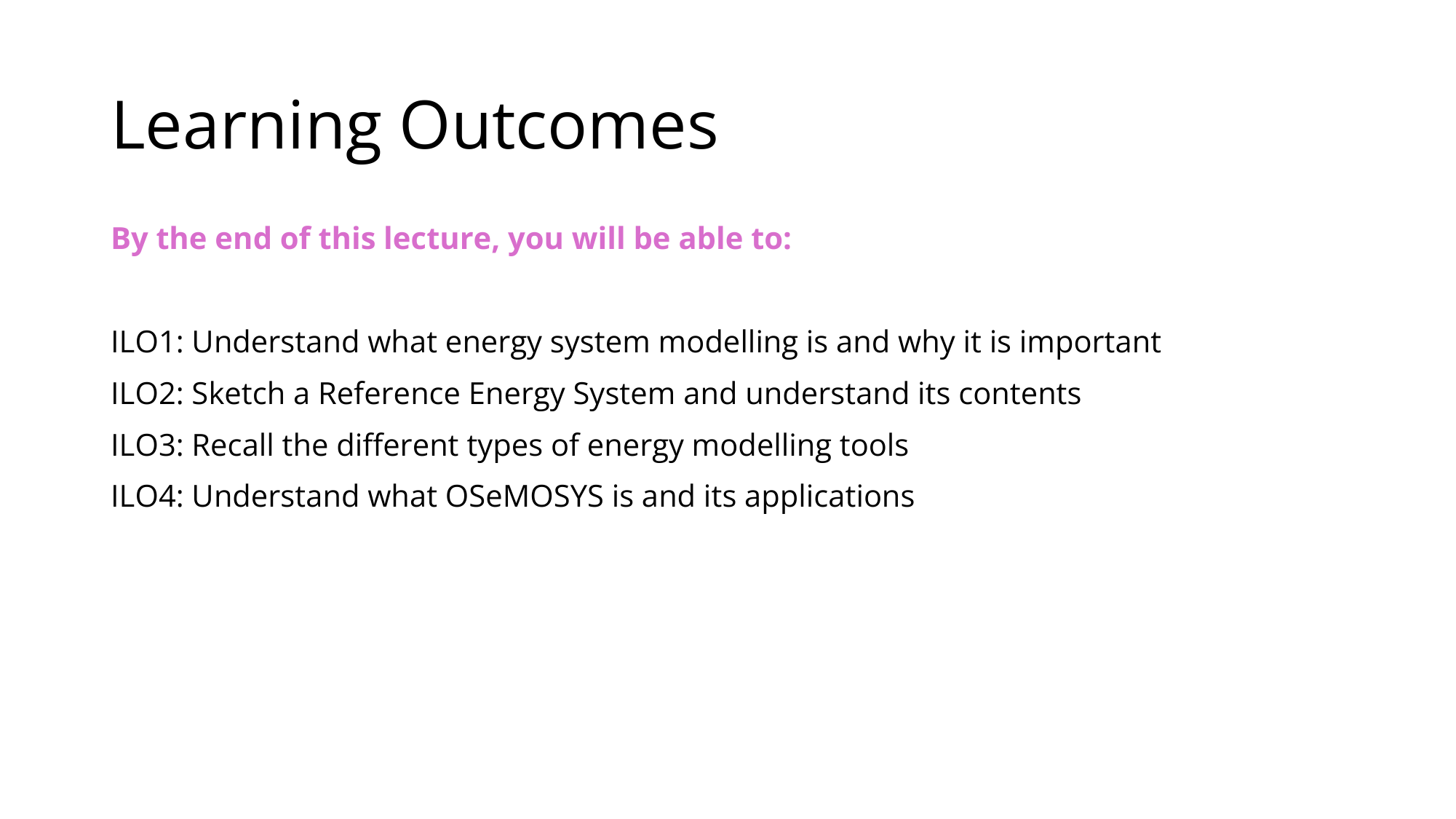

Learning Outcomes
By the end of this lecture, you will be able to:

ILO1: Understand what energy system modelling is and why it is important
ILO2: Sketch a Reference Energy System and understand its contents
ILO3: Recall the different types of energy modelling tools
ILO4: Understand what OSeMOSYS is and its applications
2